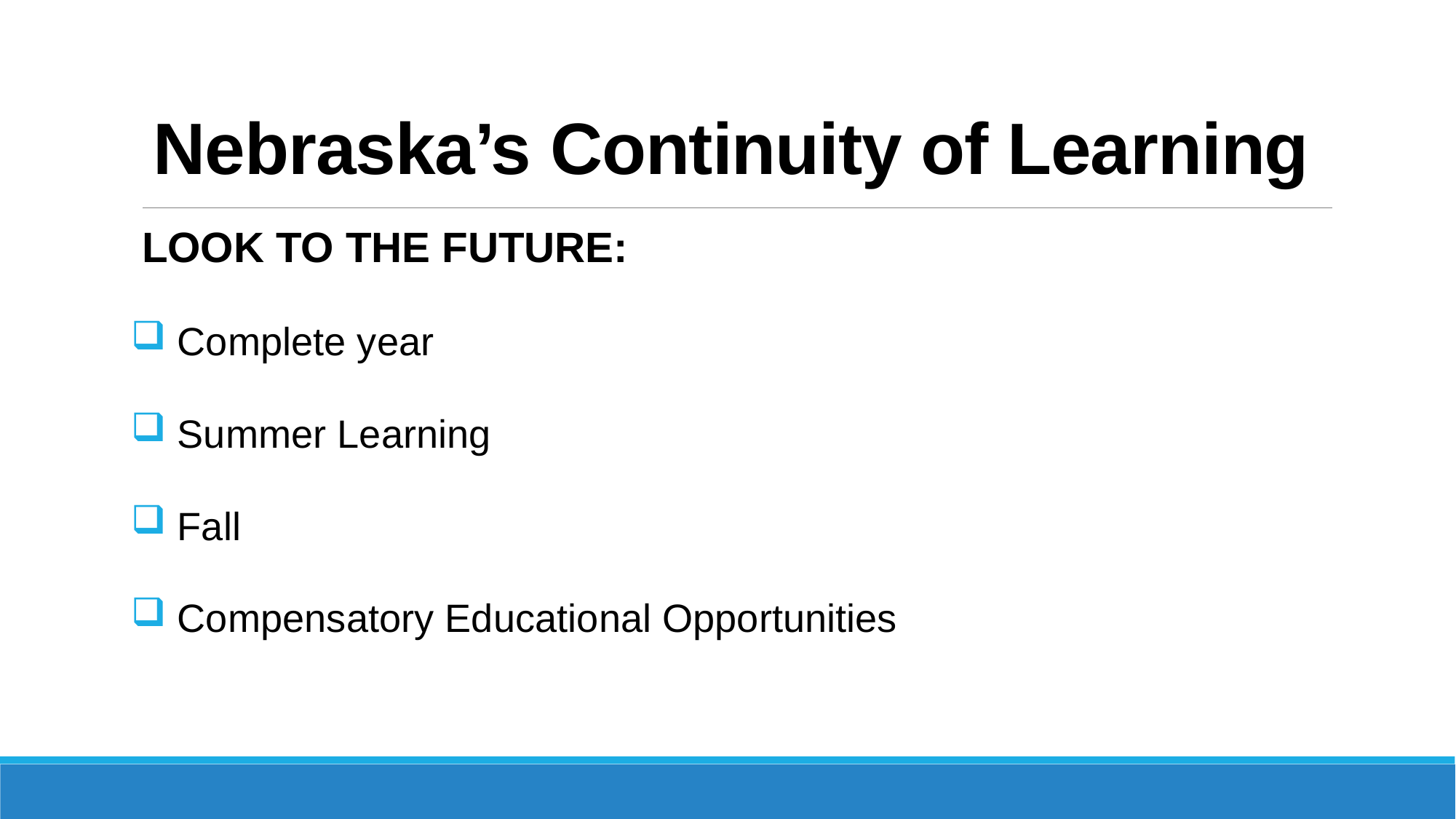

Nebraska’s Continuity of Learning
#
LOOK TO THE FUTURE:
 Complete year
 Summer Learning
 Fall
 Compensatory Educational Opportunities